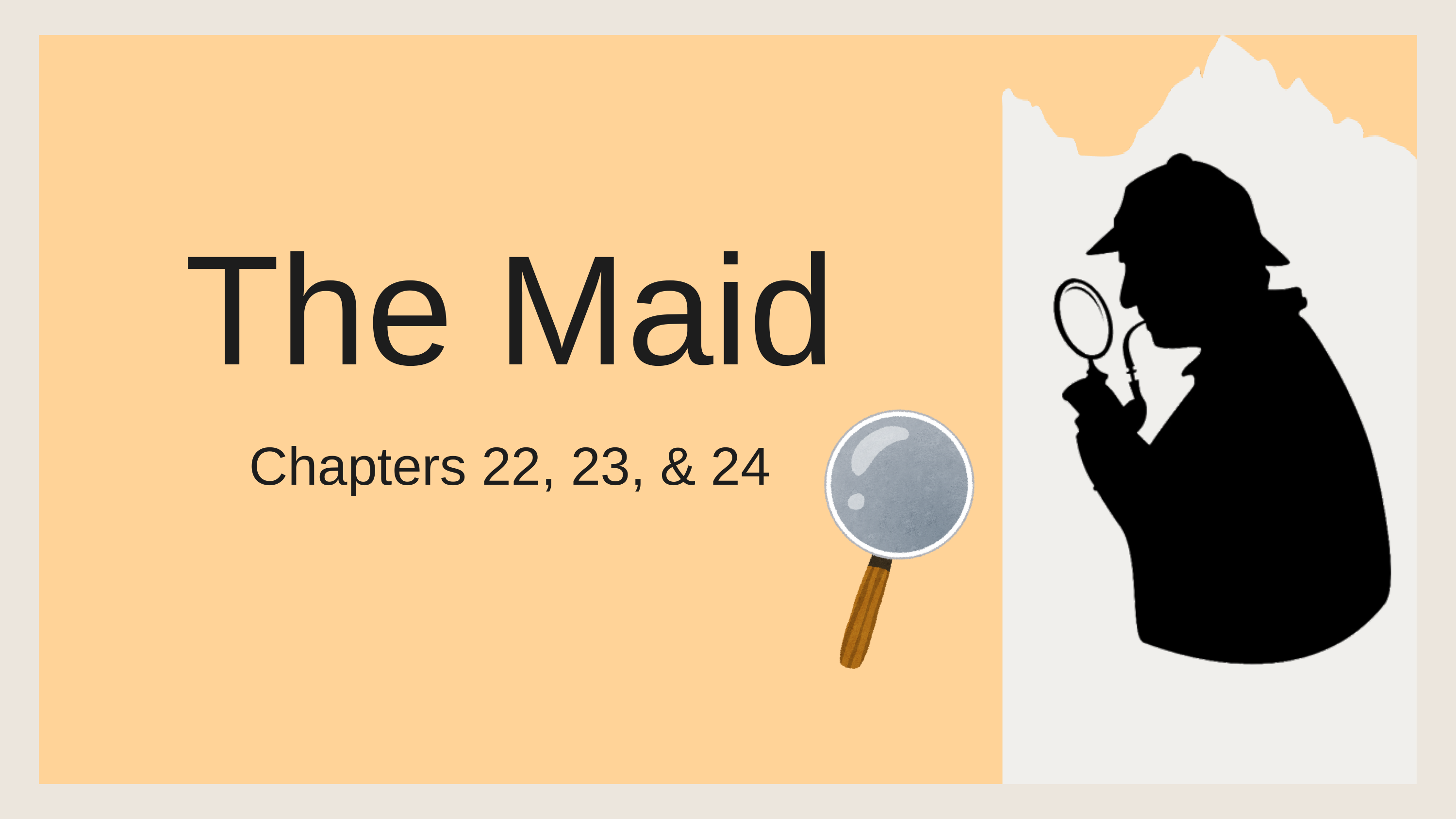

The Maid

Chapters 22, 23, & 24